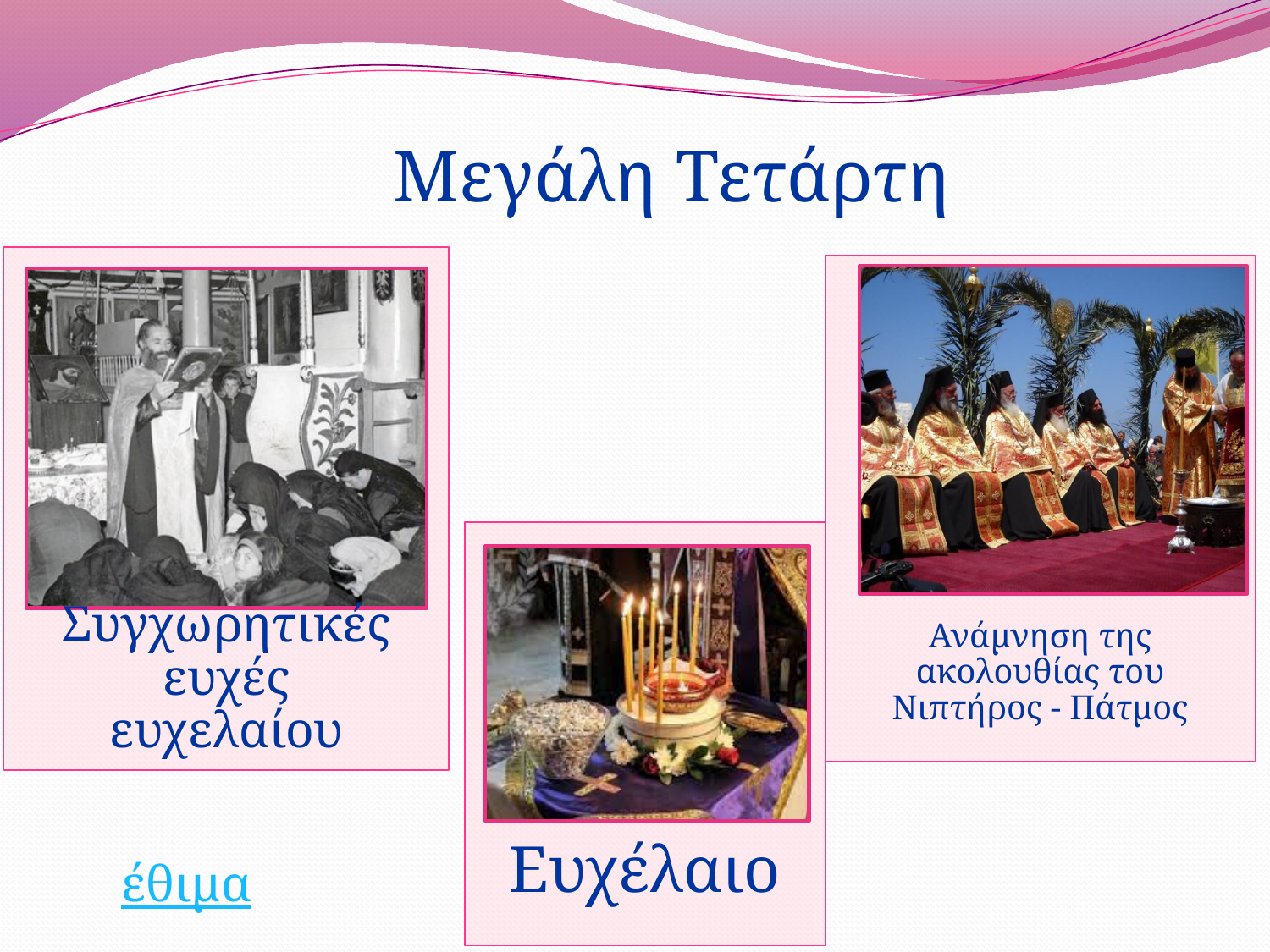

Μεγάλη Τετάρτη
Συγχωρητικές ευχές ευχελαίου
Ανάμνηση της ακολουθίας του Νιπτήρος - Πάτμος
Ευχέλαιο
έθιμα